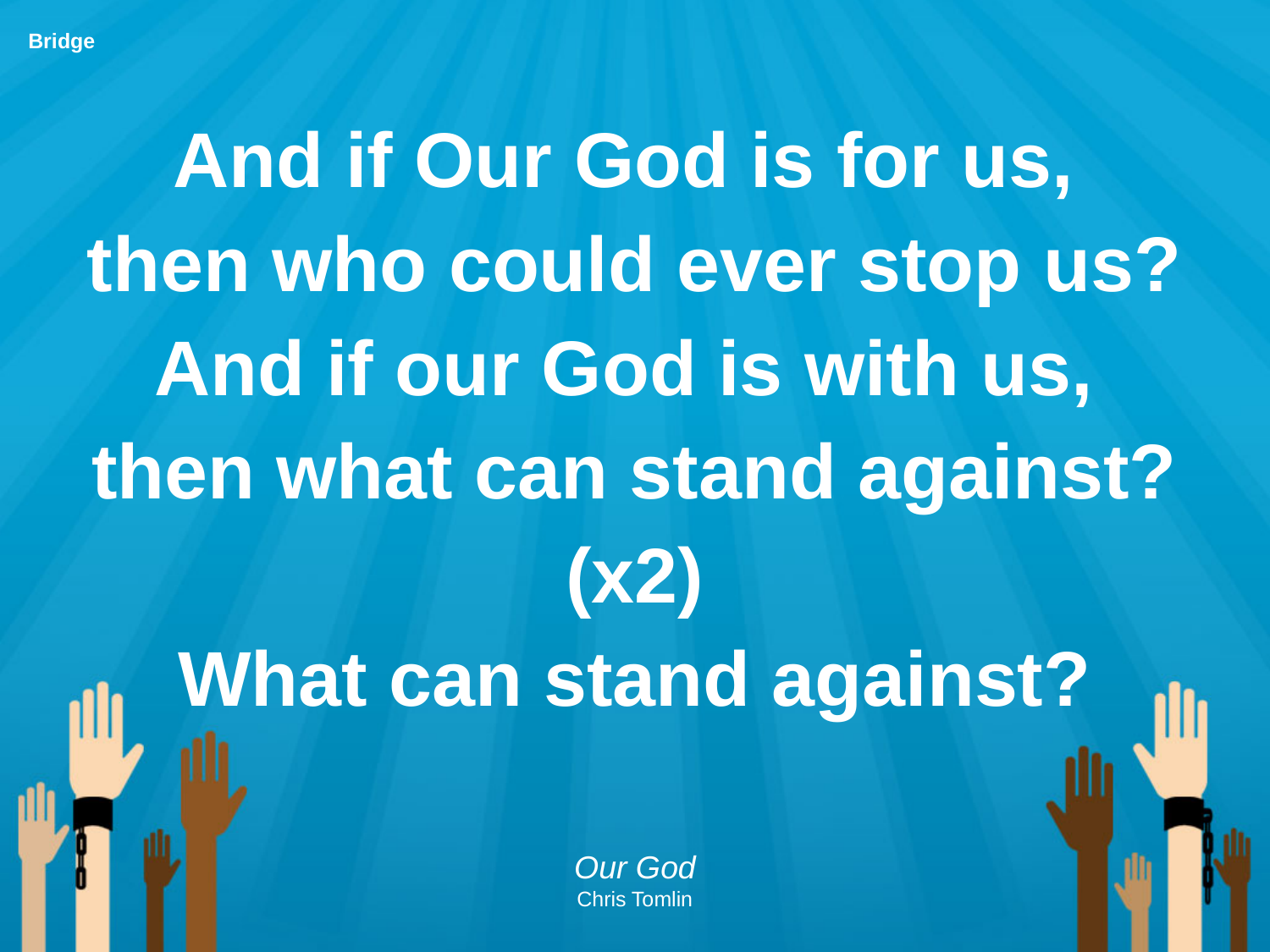

And if Our God is for us,
then who could ever stop us?
And if our God is with us,
then what can stand against?
(x2)
What can stand against?
Bridge
Our God
Chris Tomlin